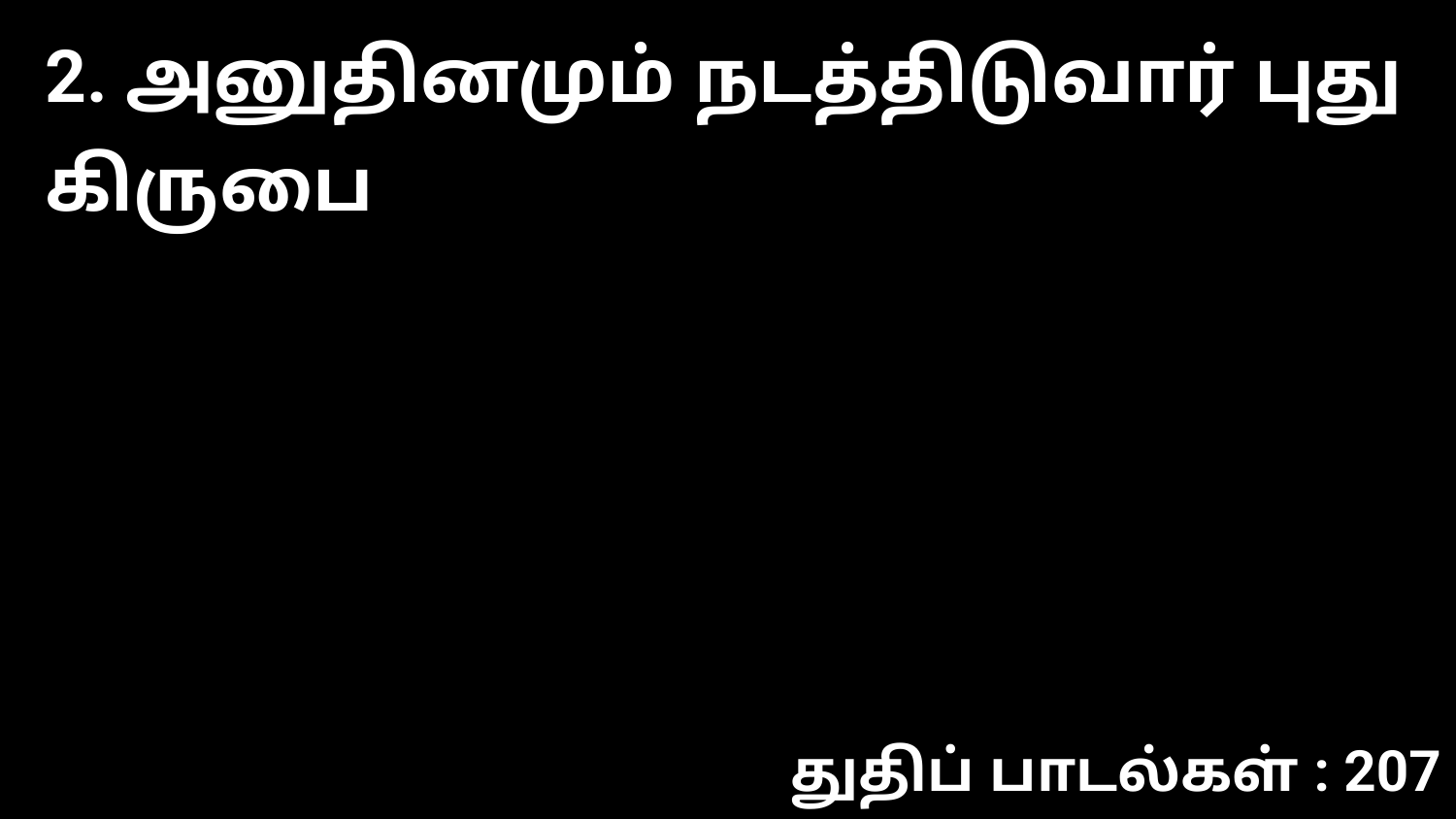

2. அனுதினமும் நடத்திடுவார் புது கிருபை
துதிப் பாடல்கள் : 207